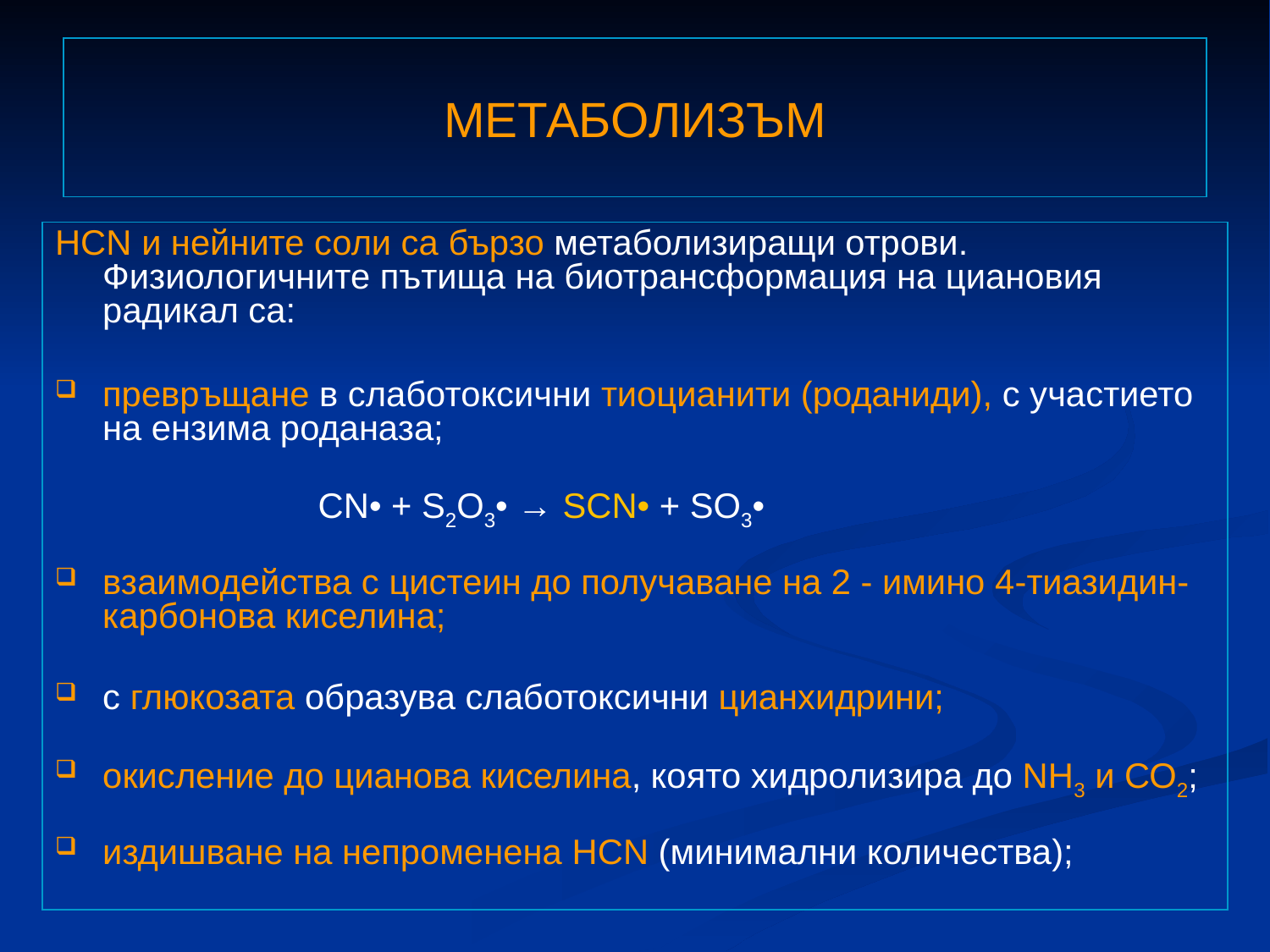

# МЕТАБОЛИЗЪМ
HCN и нейните соли са бързо метаболизиращи отрови. Физиологичните пътища на биотрансформация на циановия радикал са:
превръщане в слаботоксични тиоцианити (роданиди), с участието на ензима роданаза;
                           CN• + S2O3• → SCN• + SO3•
взаимодейства с цистеин до получаване на 2 - имино 4-тиазидин- карбонова киселина;

с глюкозата образува слаботоксични цианхидрини;
окисление до цианова киселина, която хидролизира до NH3 и СО2;
издишване на непроменена HCN (минимални количества);